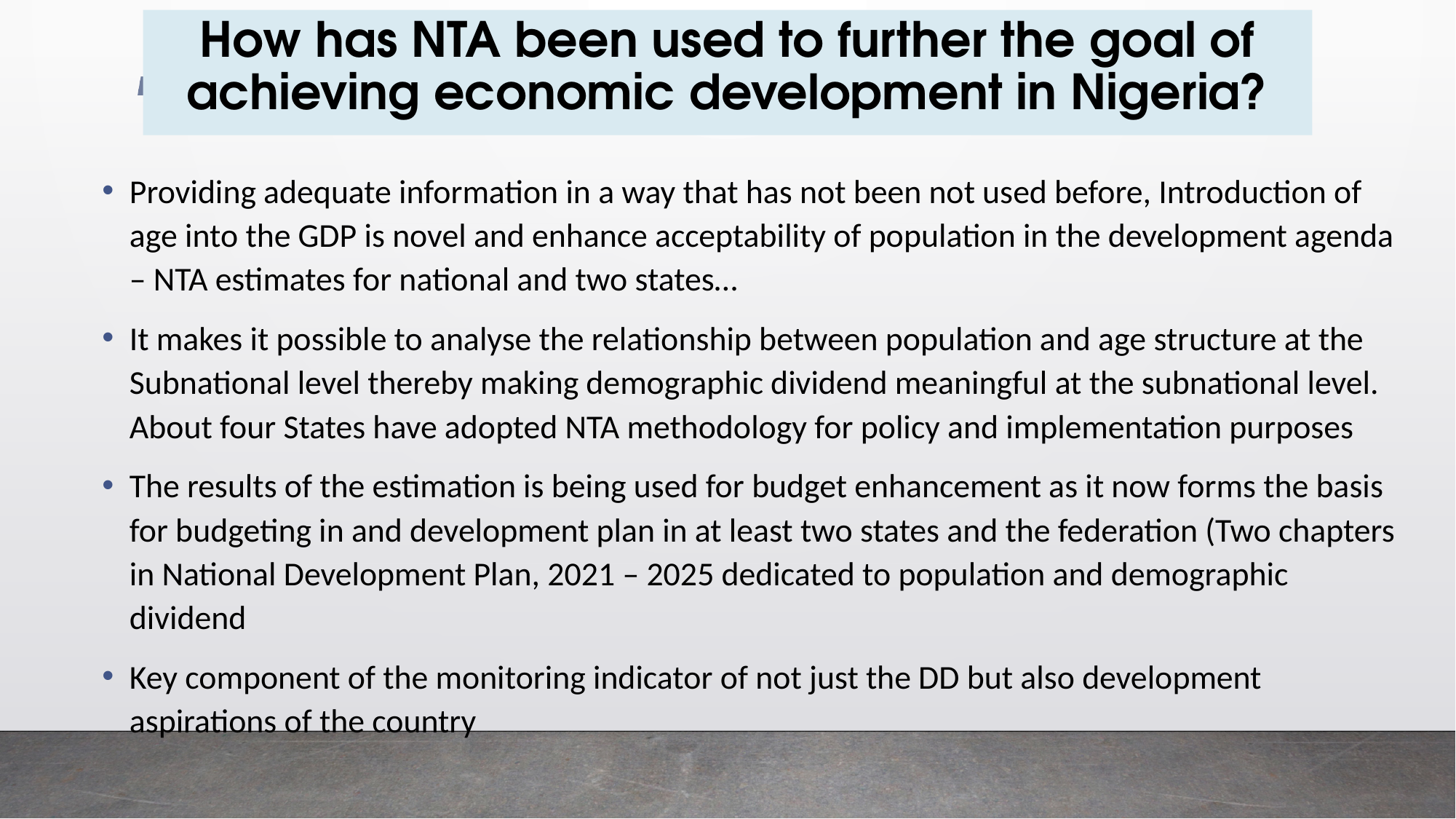

# How has NTA been used to further the goal of achieving economic development in Nigeria?
Providing adequate information in a way that has not been not used before, Introduction of age into the GDP is novel and enhance acceptability of population in the development agenda – NTA estimates for national and two states…
It makes it possible to analyse the relationship between population and age structure at the Subnational level thereby making demographic dividend meaningful at the subnational level. About four States have adopted NTA methodology for policy and implementation purposes
The results of the estimation is being used for budget enhancement as it now forms the basis for budgeting in and development plan in at least two states and the federation (Two chapters in National Development Plan, 2021 – 2025 dedicated to population and demographic dividend
Key component of the monitoring indicator of not just the DD but also development aspirations of the country